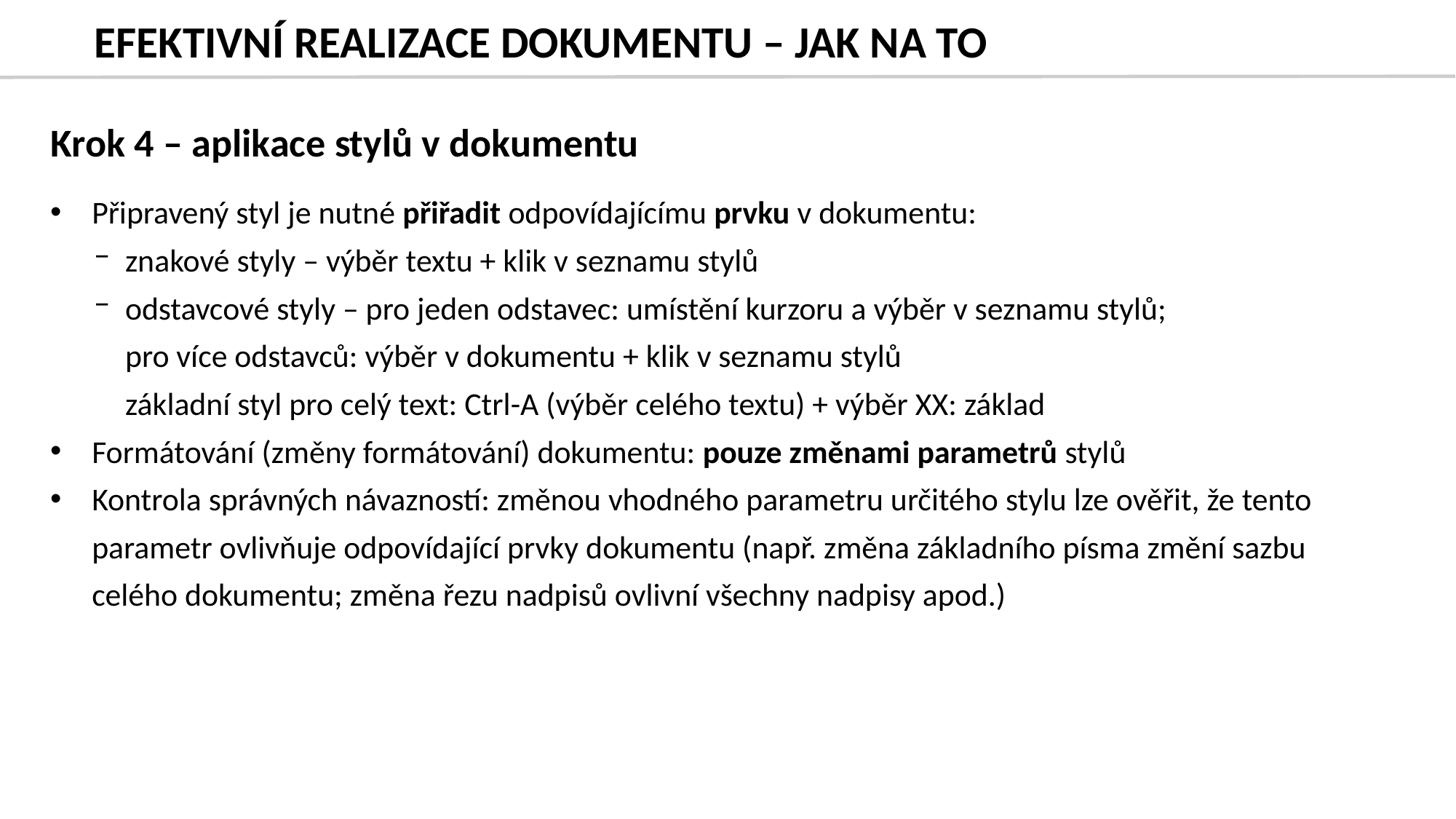

# EFEKTIVNÍ REALIZACE DOKUMENTU – JAK NA TO
Krok 4 – aplikace stylů v dokumentu
Připravený styl je nutné přiřadit odpovídajícímu prvku v dokumentu:
znakové styly – výběr textu + klik v seznamu stylů
odstavcové styly – pro jeden odstavec: umístění kurzoru a výběr v seznamu stylů;
pro více odstavců: výběr v dokumentu + klik v seznamu stylů
základní styl pro celý text: Ctrl-A (výběr celého textu) + výběr XX: základ
Formátování (změny formátování) dokumentu: pouze změnami parametrů stylů
Kontrola správných návazností: změnou vhodného parametru určitého stylu lze ověřit, že tento parametr ovlivňuje odpovídající prvky dokumentu (např. změna základního písma změní sazbu celého dokumentu; změna řezu nadpisů ovlivní všechny nadpisy apod.)